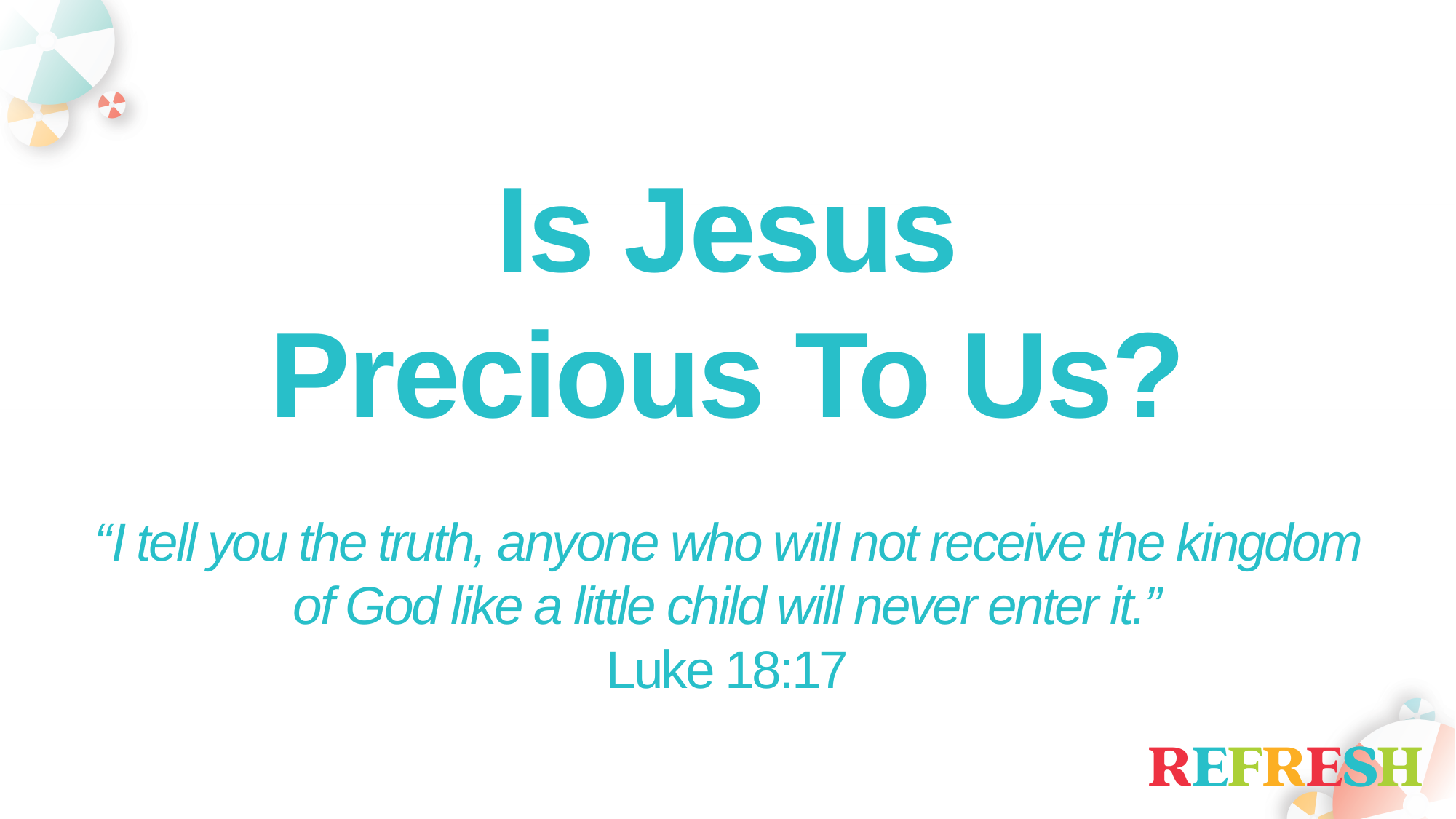

Is Jesus
Precious To Us?

“I tell you the truth, anyone who will not receive the kingdom of God like a little child will never enter it.”
Luke 18:17